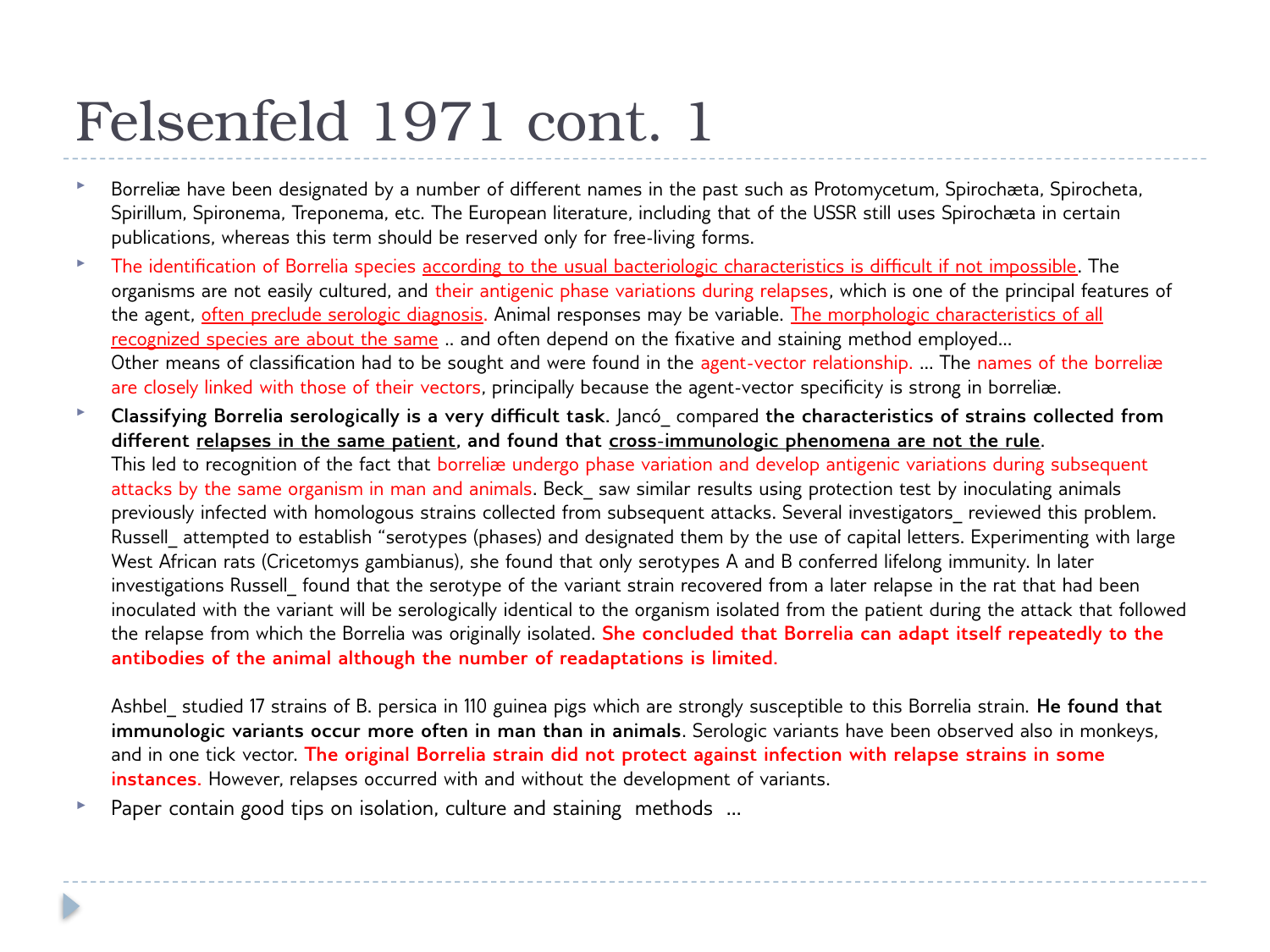

# Felsenfeld 1971 cont. 1
Borreliae have been designated by a number of different names in the past such as Protomycetum, Spirochaeta, Spirocheta, Spirillum, Spironema, Treponema, etc. The European literature, including that of the USSR still uses Spirochaeta in certain publications, whereas this term should be reserved only for free-living forms.
The identification of Borrelia species according to the usual bacteriologic characteristics is difficult if not impossible. The organisms are not easily cultured, and their antigenic phase variations during relapses, which is one of the principal features of the agent, often preclude serologic diagnosis. Animal responses may be variable. The morphologic characteristics of all recognized species are about the same .. and often depend on the fixative and staining method employed…
Other means of classification had to be sought and were found in the agent-vector relationship. … The names of the borreliae are closely linked with those of their vectors, principally because the agent-vector specificity is strong in borreliae.
Classifying Borrelia serologically is a very difficult task. Jancó_ compared the characteristics of strains collected from different relapses in the same patient, and found that cross-immunologic phenomena are not the rule.
This led to recognition of the fact that borreliae undergo phase variation and develop antigenic variations during subsequent attacks by the same organism in man and animals. Beck_ saw similar results using protection test by inoculating animals previously infected with homologous strains collected from subsequent attacks. Several investigators_ reviewed this problem. Russell_ attempted to establish “serotypes (phases) and designated them by the use of capital letters. Experimenting with large West African rats (Cricetomys gambianus), she found that only serotypes A and B conferred lifelong immunity. In later investigations Russell_ found that the serotype of the variant strain recovered from a later relapse in the rat that had been inoculated with the variant will be serologically identical to the organism isolated from the patient during the attack that followed the relapse from which the Borrelia was originally isolated. She concluded that Borrelia can adapt itself repeatedly to the antibodies of the animal although the number of readaptations is limited.
Ashbel_ studied 17 strains of B. persica in 110 guinea pigs which are strongly susceptible to this Borrelia strain. He found that immunologic variants occur more often in man than in animals. Serologic variants have been observed also in monkeys, and in one tick vector. The original Borrelia strain did not protect against infection with relapse strains in some instances. However, relapses occurred with and without the development of variants.
Paper contain good tips on isolation, culture and staining  methods  …